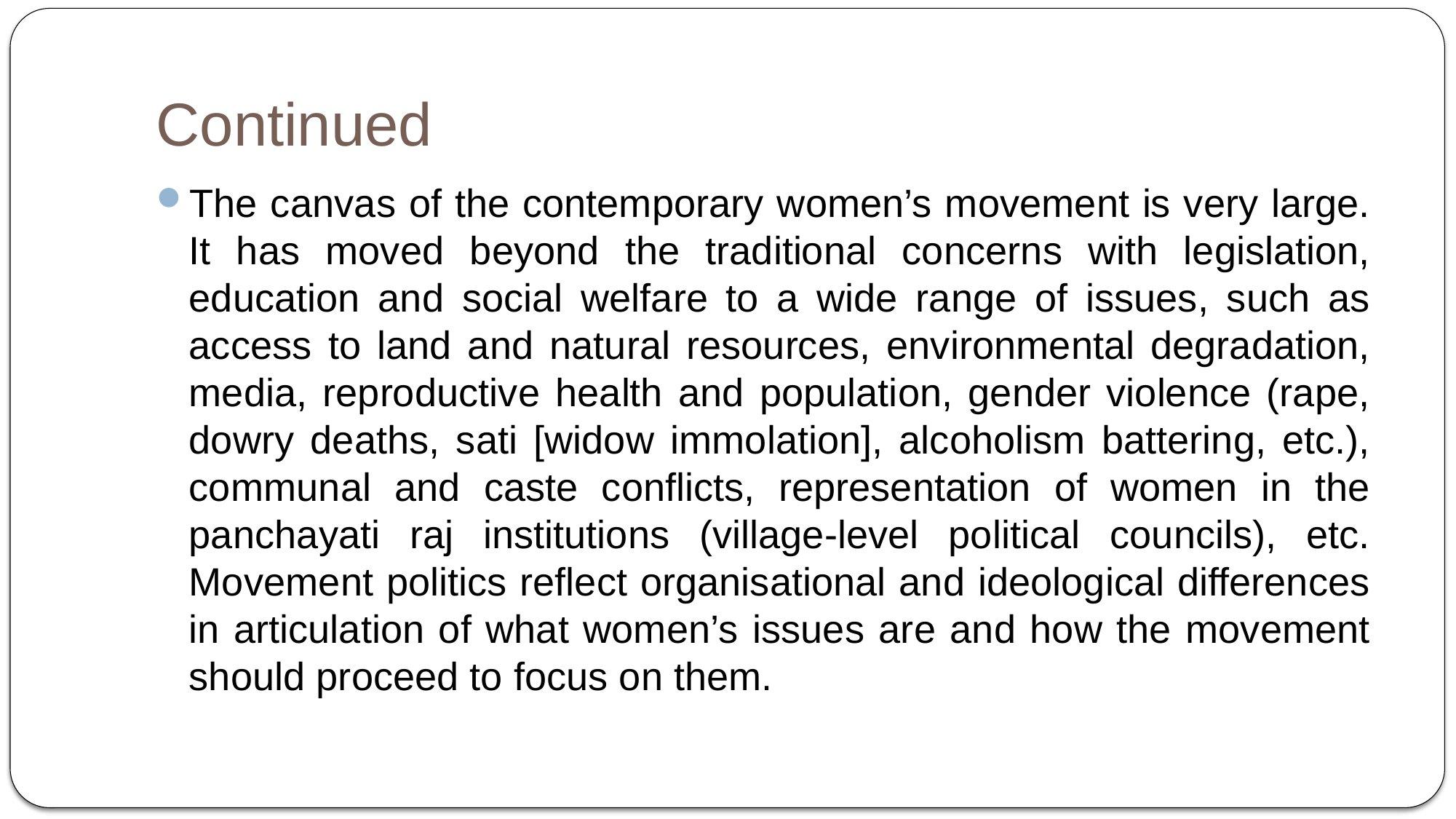

# Continued
The canvas of the contemporary women’s movement is very large. It has moved beyond the traditional concerns with legislation, education and social welfare to a wide range of issues, such as access to land and natural resources, environmental degradation, media, reproductive health and population, gender violence (rape, dowry deaths, sati [widow immolation], alcoholism battering, etc.), communal and caste conflicts, representation of women in the panchayati raj institutions (village-level political councils), etc. Movement politics reflect organisational and ideological differences in articulation of what women’s issues are and how the movement should proceed to focus on them.